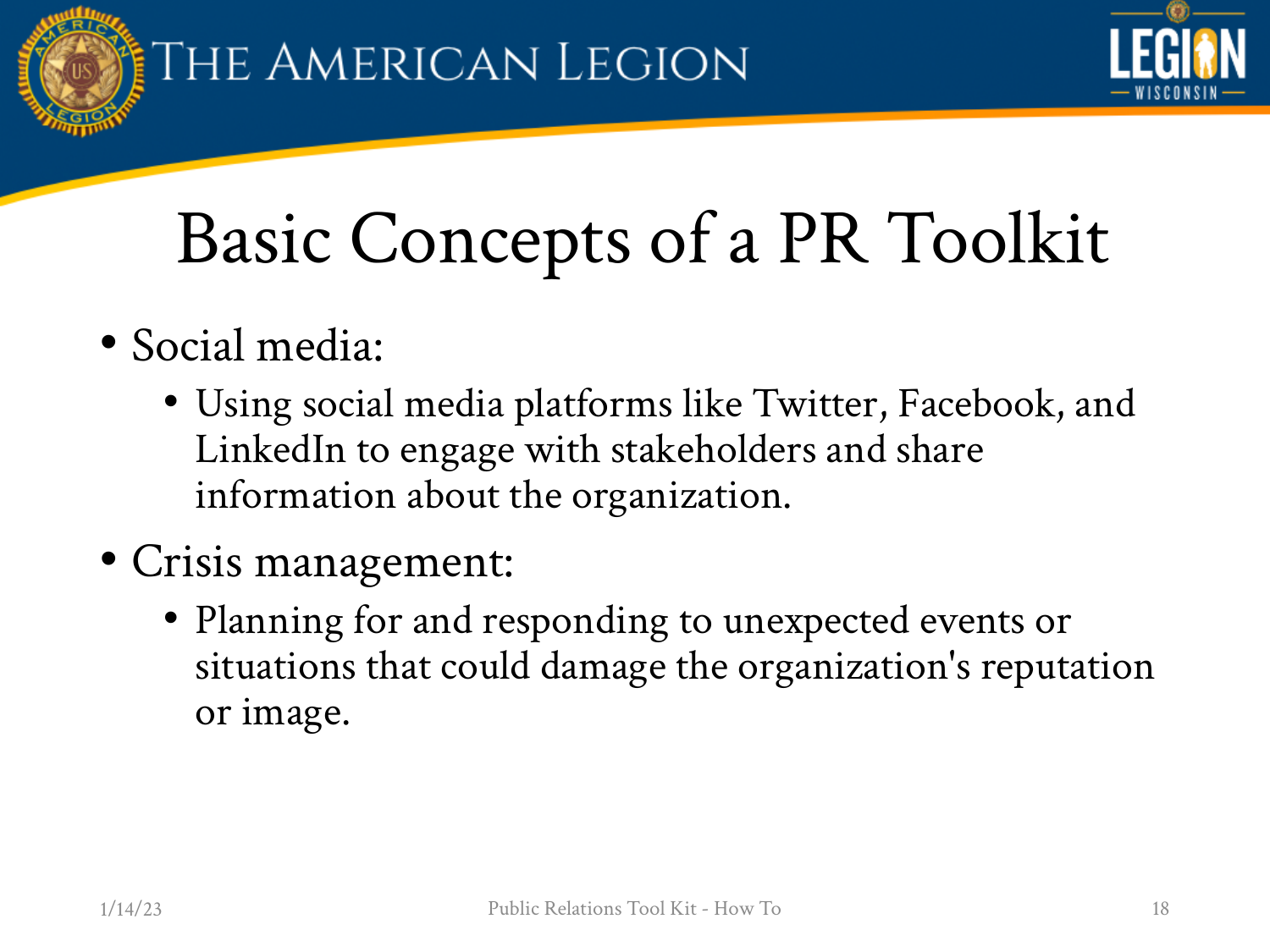

# Basic Concepts of a PR Toolkit
Social media:
Using social media platforms like Twitter, Facebook, and LinkedIn to engage with stakeholders and share information about the organization.
Crisis management:
Planning for and responding to unexpected events or situations that could damage the organization's reputation or image.

1/14/23
Public Relations Tool Kit - How To
18